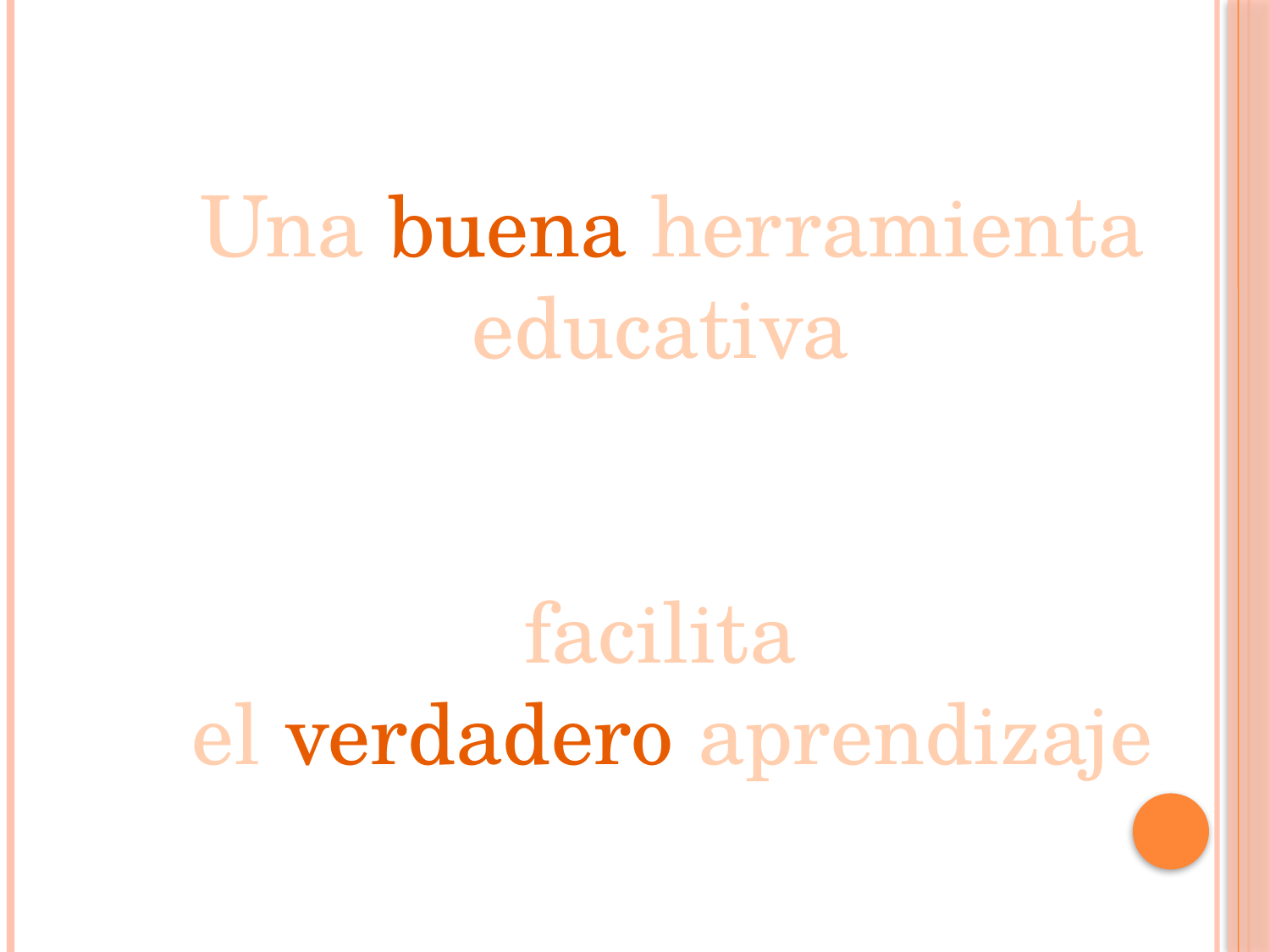

Una buena herramienta educativa

facilita
el verdadero aprendizaje